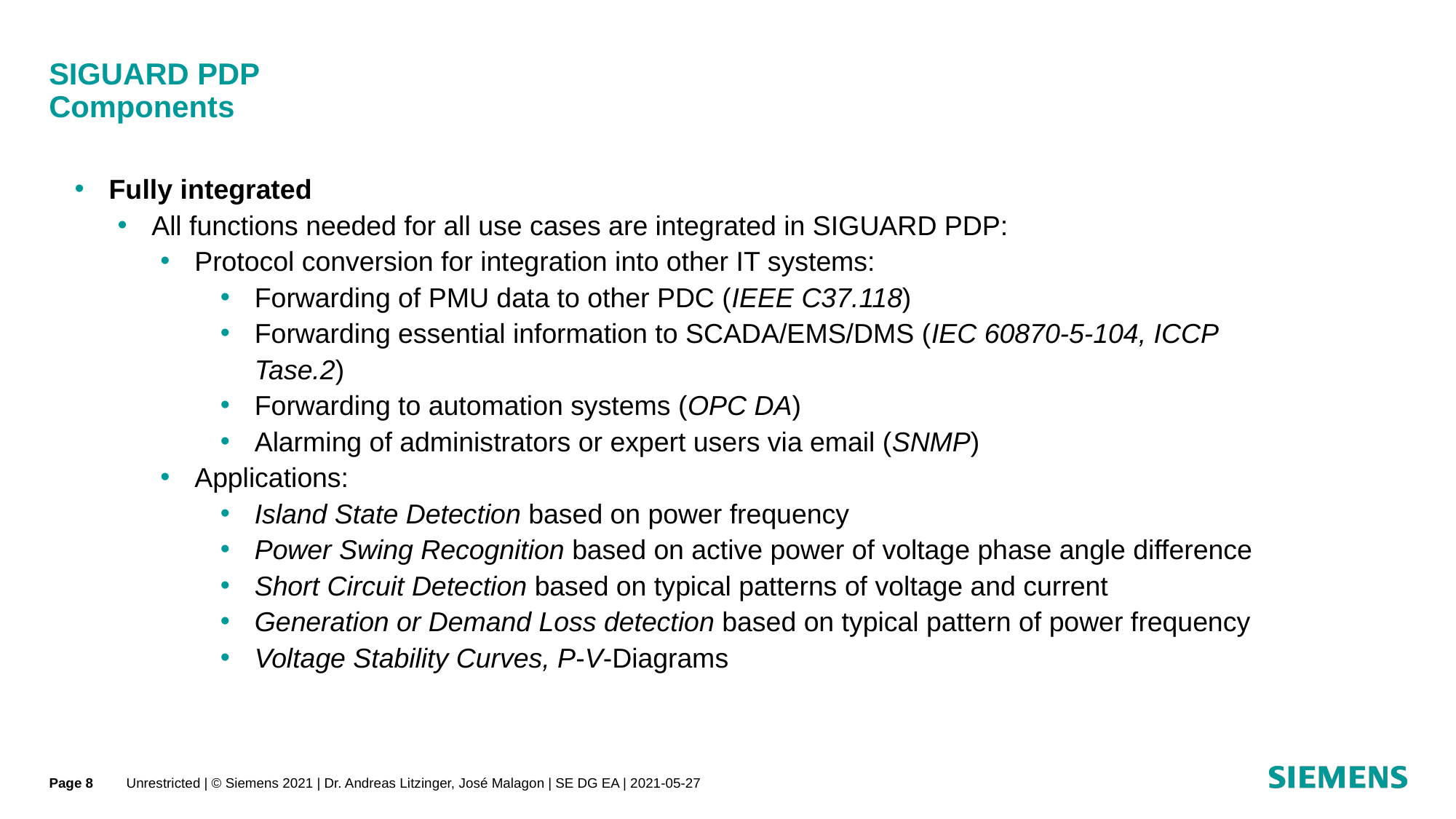

# SIGUARD PDP Components
Fully integrated
All functions needed for all use cases are integrated in SIGUARD PDP:
Protocol conversion for integration into other IT systems:
Forwarding of PMU data to other PDC (IEEE C37.118)
Forwarding essential information to SCADA/EMS/DMS (IEC 60870-5-104, ICCP Tase.2)
Forwarding to automation systems (OPC DA)
Alarming of administrators or expert users via email (SNMP)
Applications:
Island State Detection based on power frequency
Power Swing Recognition based on active power of voltage phase angle difference
Short Circuit Detection based on typical patterns of voltage and current
Generation or Demand Loss detection based on typical pattern of power frequency
Voltage Stability Curves, P-V-Diagrams
Page 8
Unrestricted | © Siemens 2021 | Dr. Andreas Litzinger, José Malagon | SE DG EA | 2021-05-27